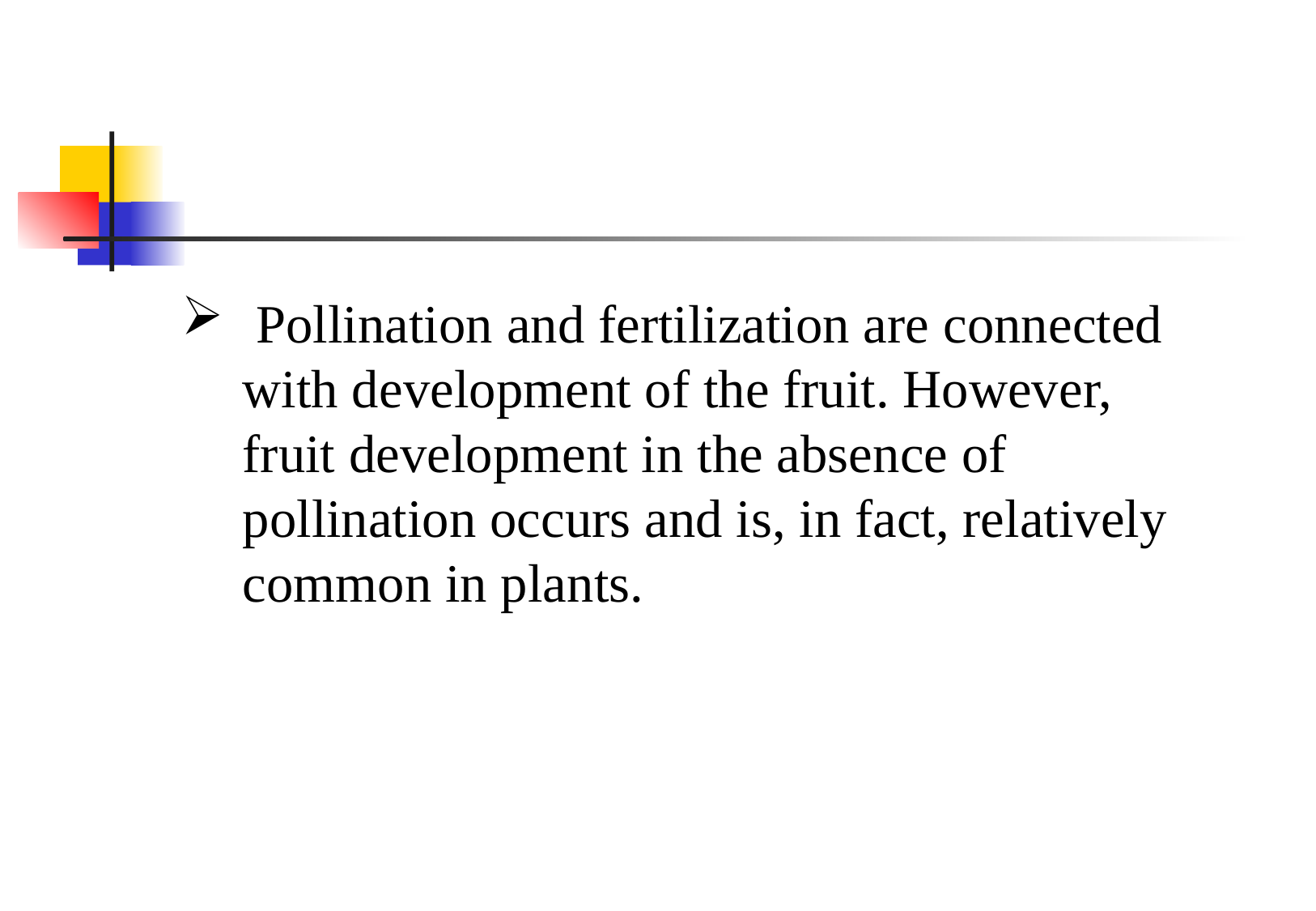

Pollination and fertilization are connected with development of the fruit. However, fruit development in the absence of pollination occurs and is, in fact, relatively common in plants.